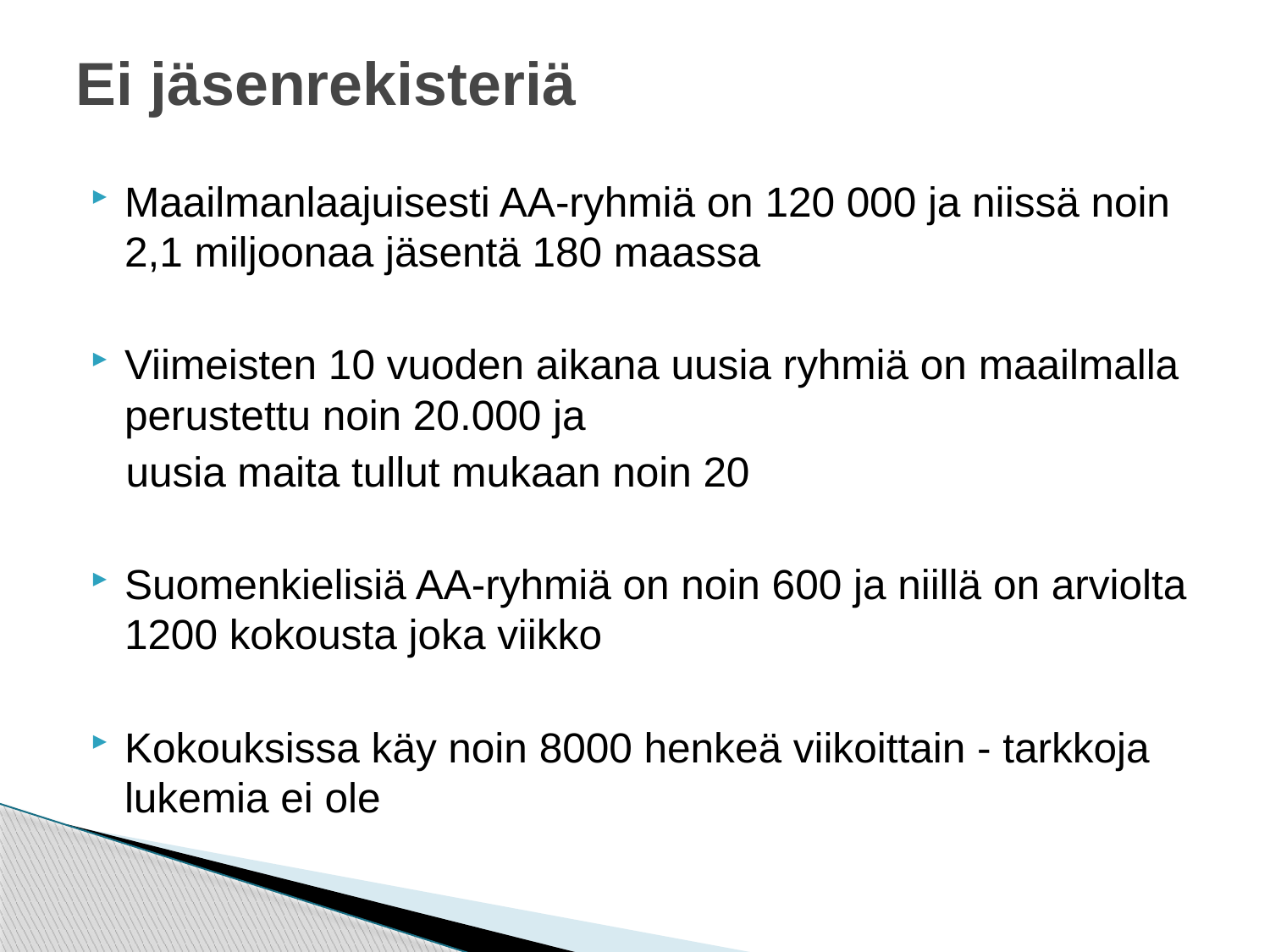

# Ei jäsenrekisteriä
Maailmanlaajuisesti AA-ryhmiä on 120 000 ja niissä noin 2,1 miljoonaa jäsentä 180 maassa

Viimeisten 10 vuoden aikana uusia ryhmiä on maailmalla perustettu noin 20.000 ja
   uusia maita tullut mukaan noin 20

Suomenkielisiä AA-ryhmiä on noin 600 ja niillä on arviolta 1200 kokousta joka viikko

Kokouksissa käy noin 8000 henkeä viikoittain - tarkkoja lukemia ei ole